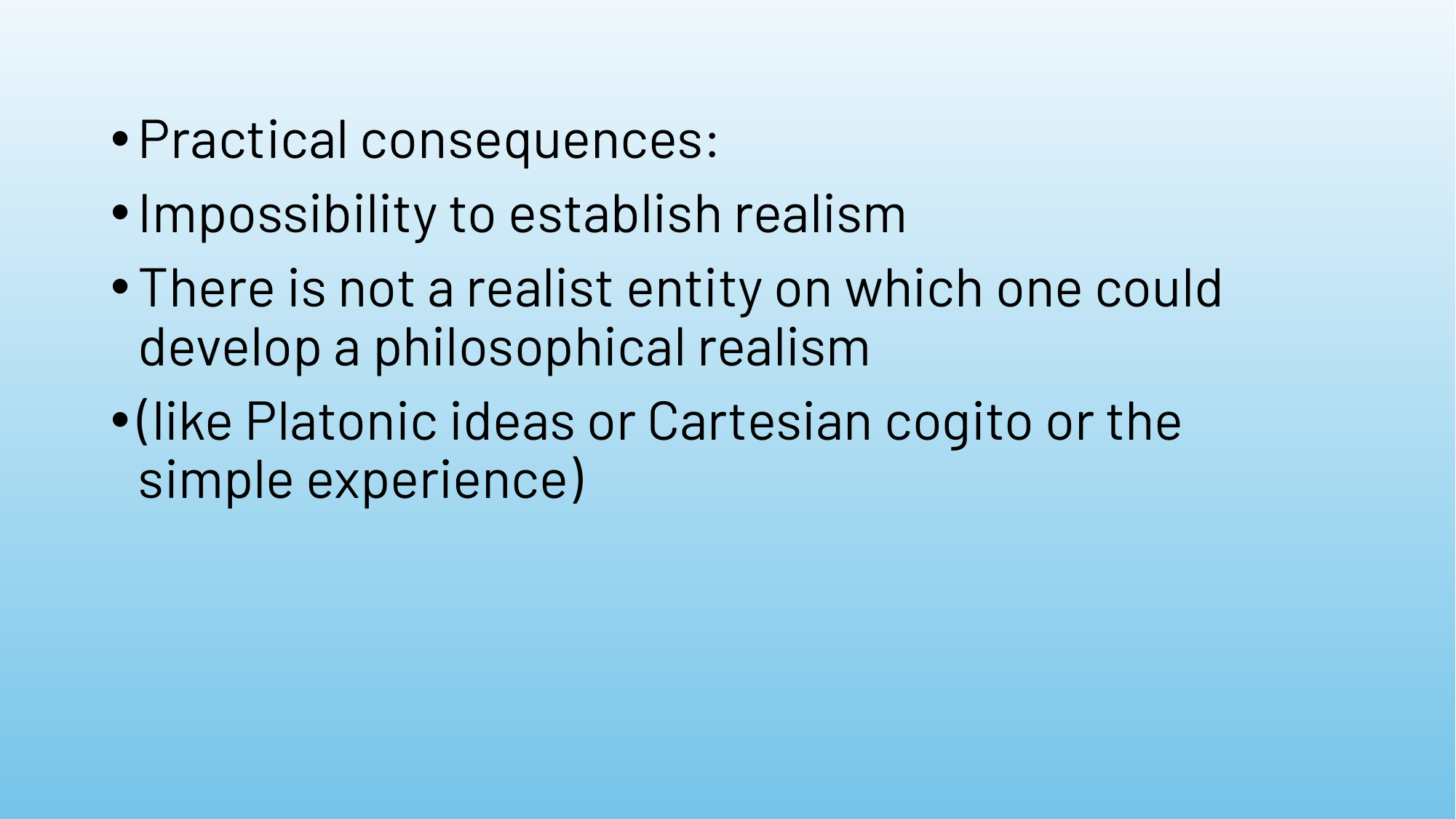

Practical consequences:
Impossibility to establish realism
There is not a realist entity on which one could develop a philosophical realism
(like Platonic ideas or Cartesian cogito or the simple experience)